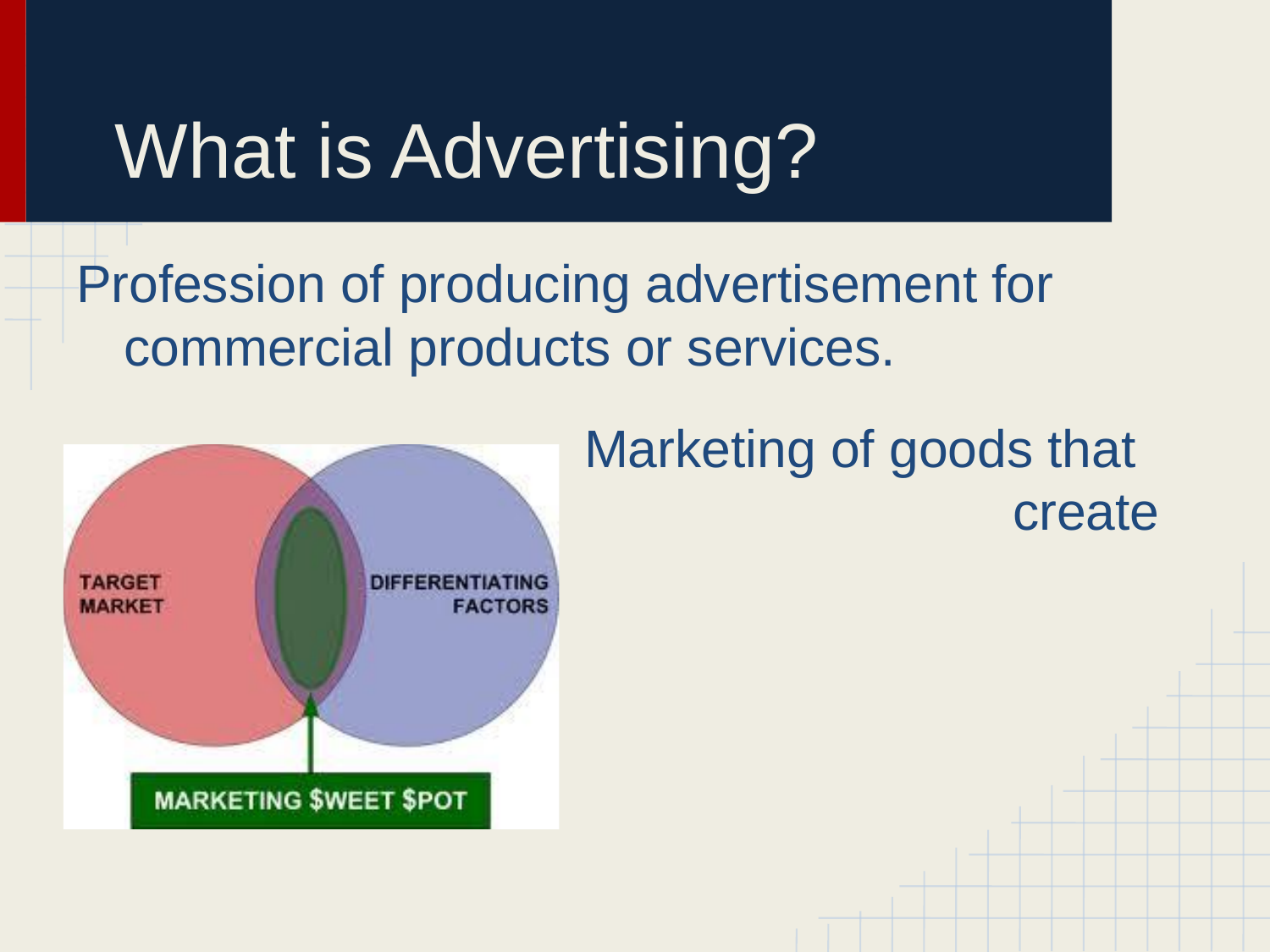

# What is Advertising?
Profession of producing advertisement for commercial products or services.

Marketing of goods that
 								create want or desire